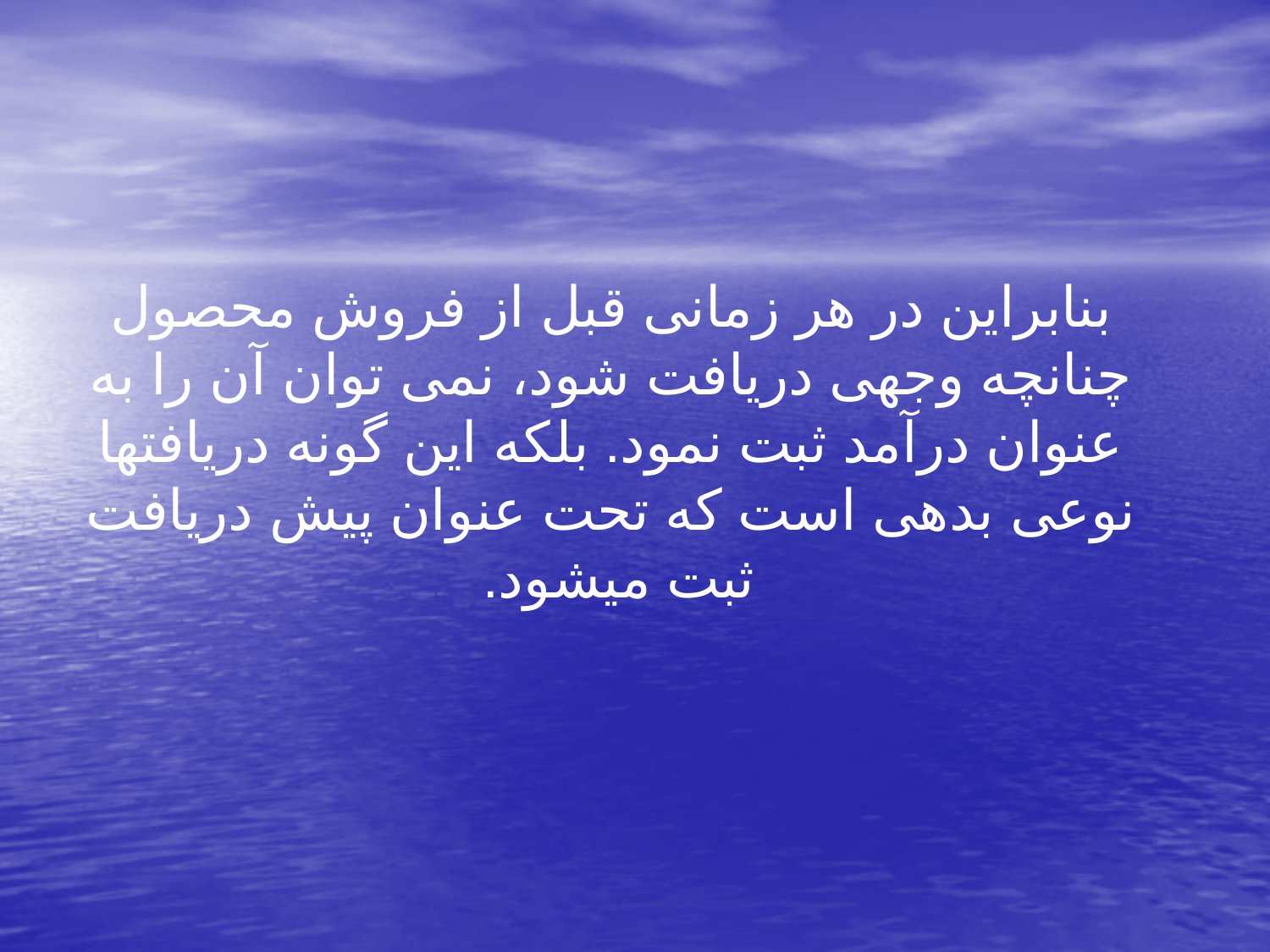

بنابراین در هر زمانی قبل از فروش محصول چنانچه وجهی دریافت شود، نمی توان آن را به عنوان درآمد ثبت نمود. بلکه این گونه دریافتها نوعی بدهی است که تحت عنوان پیش دریافت ثبت میشود.